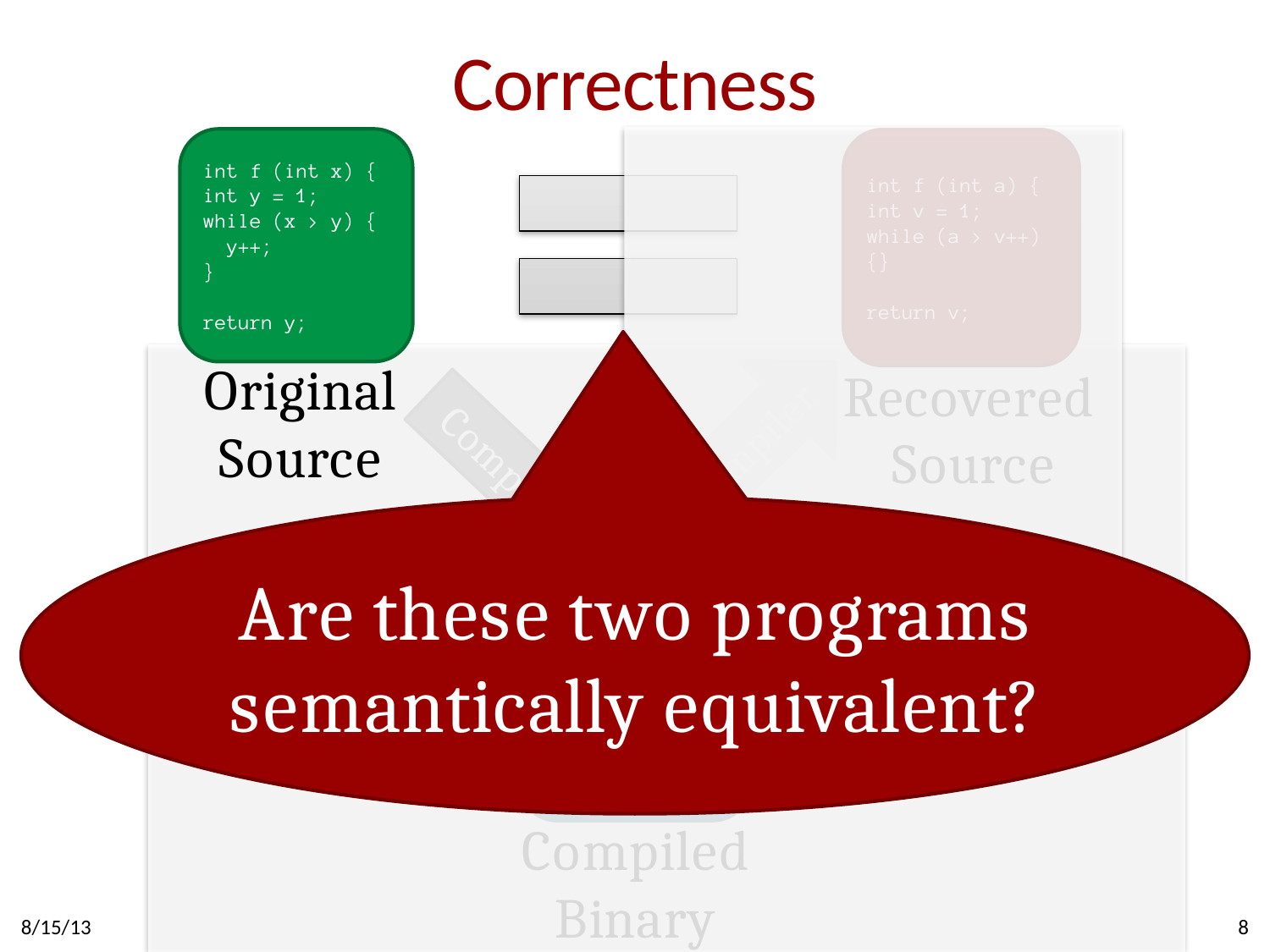

# Correctness

int f (int x) {
int y = 1;
while (x > y) {
  y++;
}

return y;
int f (int a) {
int v = 1;
while (a > v++) {}

return v;

Original
Source
Recovered
Source
Decompiler
Compiler
Are these two programs semantically equivalent?
010100101010101001010110111010101001010101010101111100010100010101101001010100010010101101010101011010111
Compiled
Binary
8/15/13
8